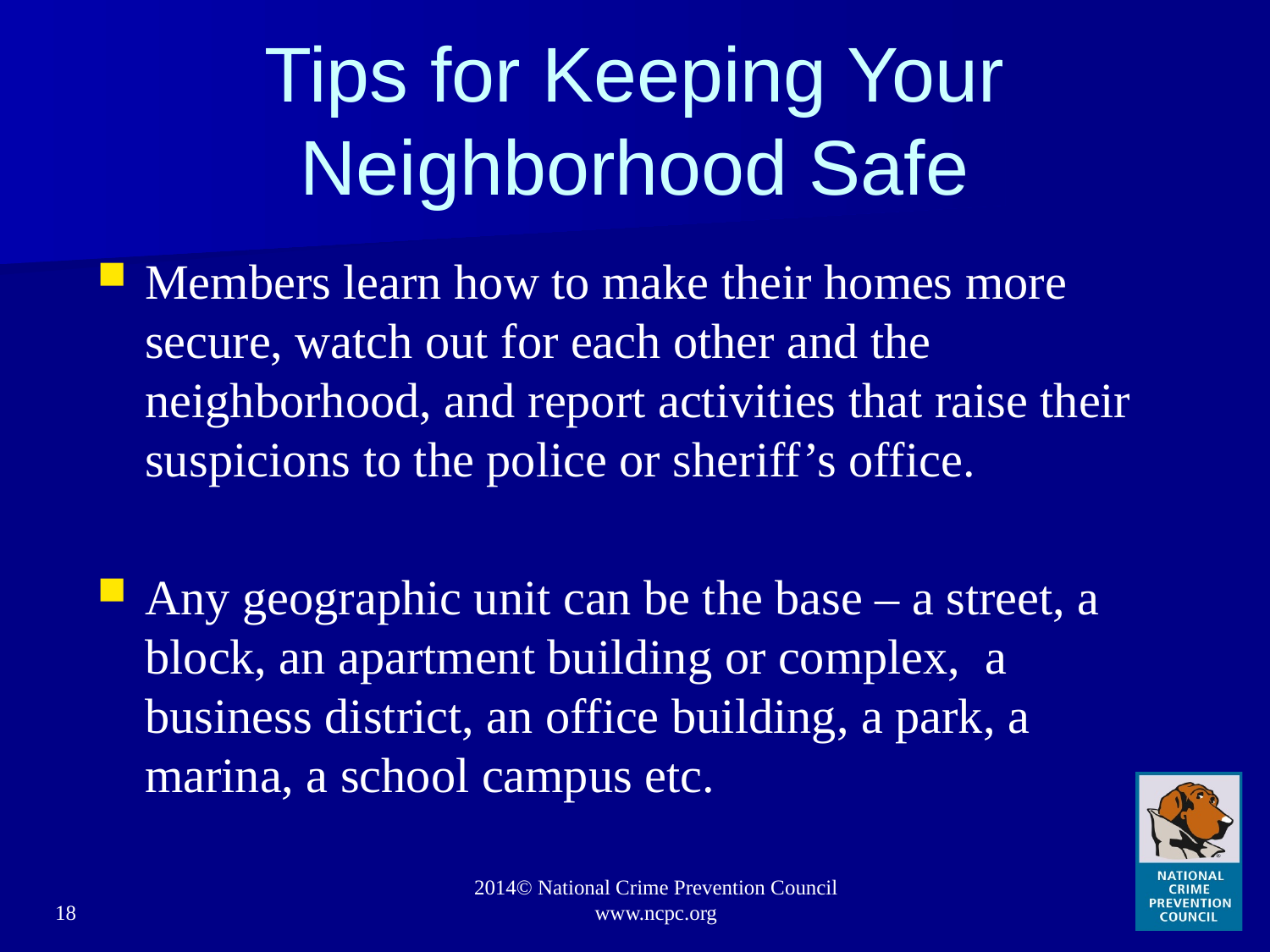

# Tips for Keeping Your Neighborhood Safe
Members learn how to make their homes more secure, watch out for each other and the neighborhood, and report activities that raise their suspicions to the police or sheriff’s office.

Any geographic unit can be the base – a street, a block, an apartment building or complex,  a business district, an office building, a park, a marina, a school campus etc.

18
2014© National Crime Prevention Council www.ncpc.org